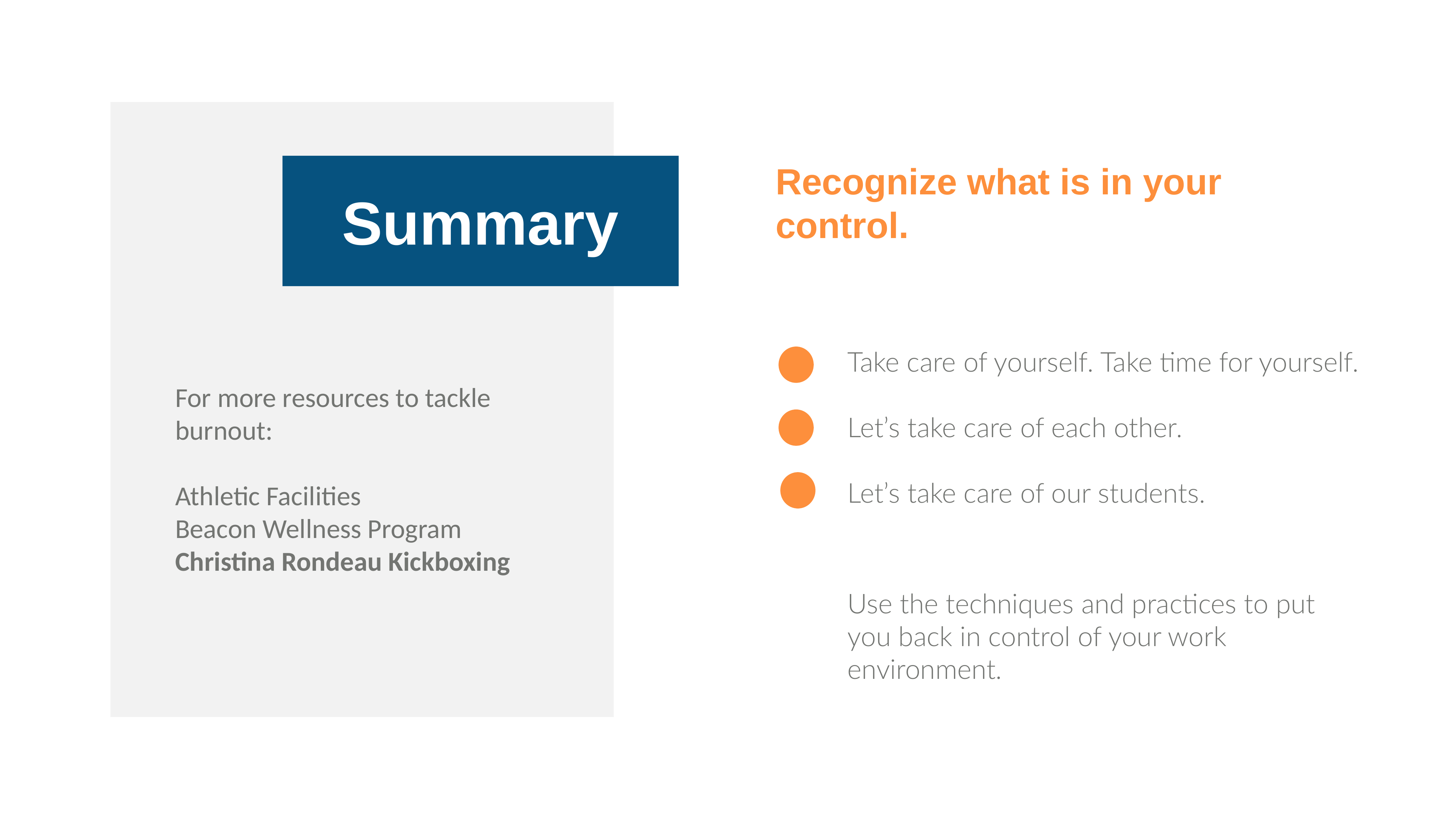

Recognize what is in your control.
Take care of yourself. Take time for yourself.

Let’s take care of each other.

Let’s take care of our students.

Use the techniques and practices to put you back in control of your work environment.
Summary
For more resources to tackle burnout:

Athletic Facilities
Beacon Wellness Program
Christina Rondeau Kickboxing